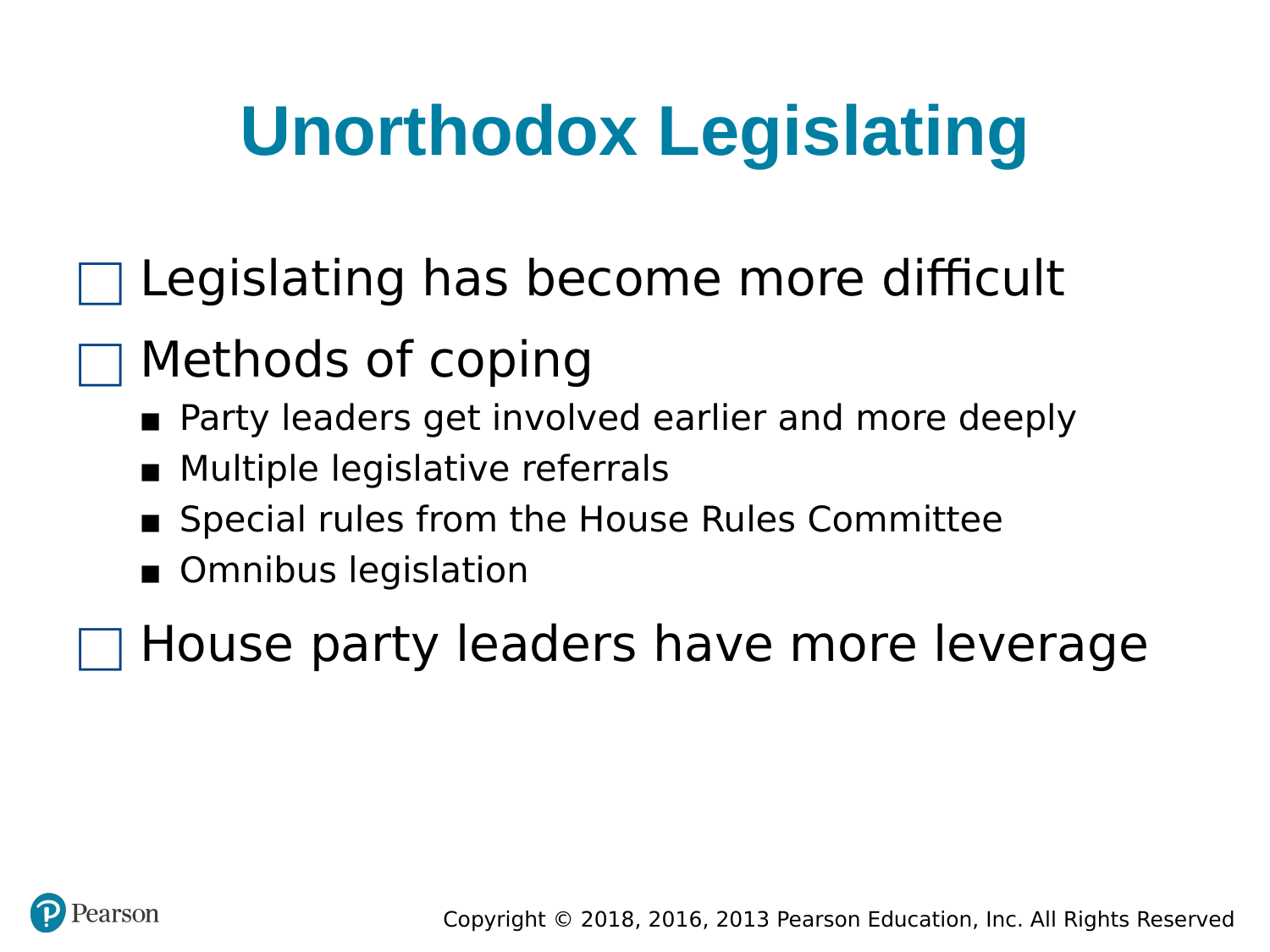

# Unorthodox Legislating
Legislating has become more difficult
Methods of coping
Party leaders get involved earlier and more deeply
Multiple legislative referrals
Special rules from the House Rules Committee
Omnibus legislation
House party leaders have more leverage